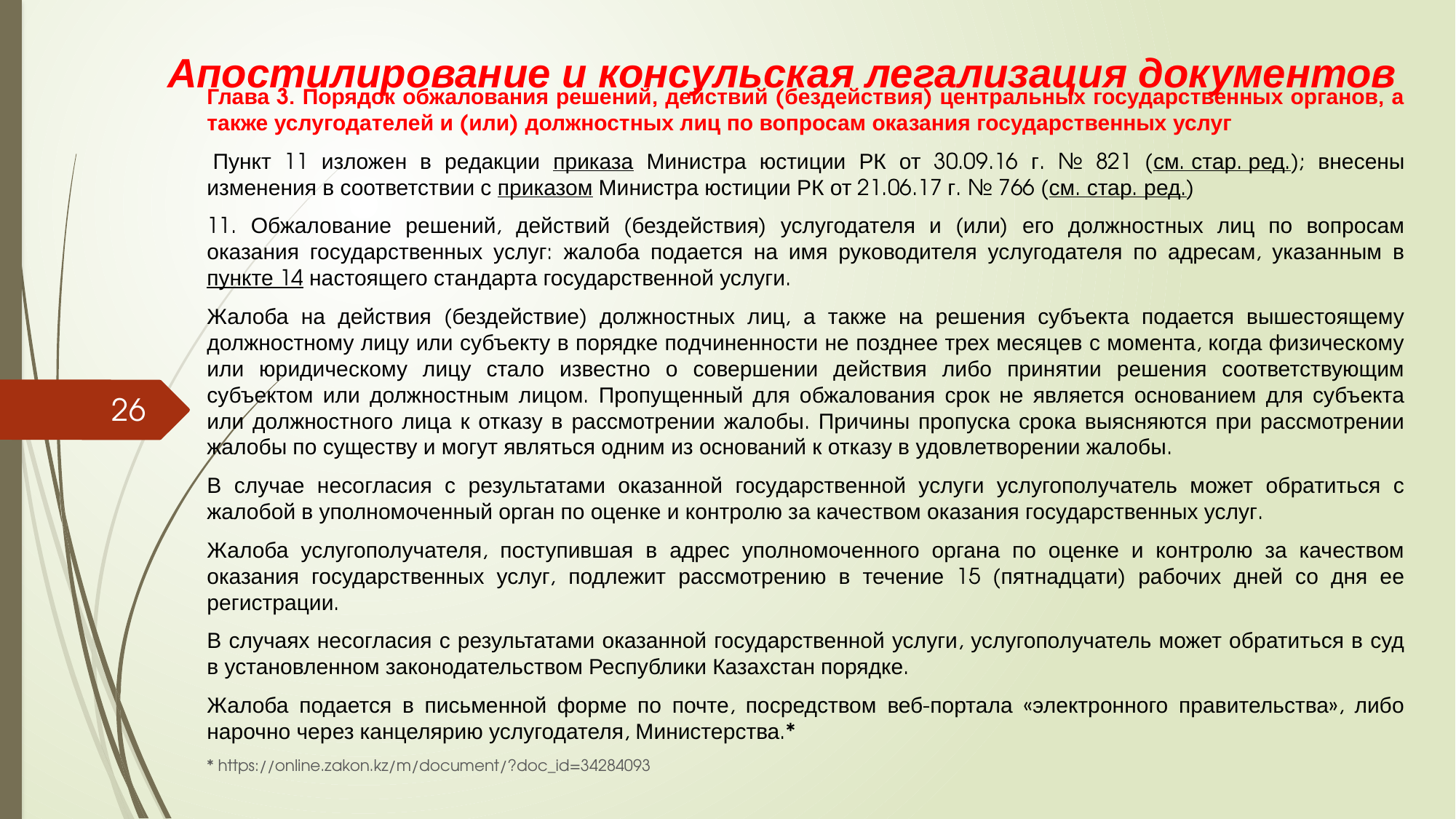

# Апостилирование и консульская легализация документов
Глава 3. Порядок обжалования решений, действий (бездействия) центральных государственных органов, а также услугодателей и (или) должностных лиц по вопросам оказания государственных услуг
 Пункт 11 изложен в редакции приказа Министра юстиции РК от 30.09.16 г. № 821 (см. стар. ред.); внесены изменения в соответствии с приказом Министра юстиции РК от 21.06.17 г. № 766 (см. стар. ред.)
11. Обжалование решений, действий (бездействия) услугодателя и (или) его должностных лиц по вопросам оказания государственных услуг: жалоба подается на имя руководителя услугодателя по адресам, указанным в пункте 14 настоящего стандарта государственной услуги.
Жалоба на действия (бездействие) должностных лиц, а также на решения субъекта подается вышестоящему должностному лицу или субъекту в порядке подчиненности не позднее трех месяцев с момента, когда физическому или юридическому лицу стало известно о совершении действия либо принятии решения соответствующим субъектом или должностным лицом. Пропущенный для обжалования срок не является основанием для субъекта или должностного лица к отказу в рассмотрении жалобы. Причины пропуска срока выясняются при рассмотрении жалобы по существу и могут являться одним из оснований к отказу в удовлетворении жалобы.
В случае несогласия с результатами оказанной государственной услуги услугополучатель может обратиться с жалобой в уполномоченный орган по оценке и контролю за качеством оказания государственных услуг.
Жалоба услугополучателя, поступившая в адрес уполномоченного органа по оценке и контролю за качеством оказания государственных услуг, подлежит рассмотрению в течение 15 (пятнадцати) рабочих дней со дня ее регистрации.
В случаях несогласия с результатами оказанной государственной услуги, услугополучатель может обратиться в суд в установленном законодательством Республики Казахстан порядке.
Жалоба подается в письменной форме по почте, посредством веб-портала «электронного правительства», либо нарочно через канцелярию услугодателя, Министерства.*
* https://online.zakon.kz/m/document/?doc_id=34284093
26